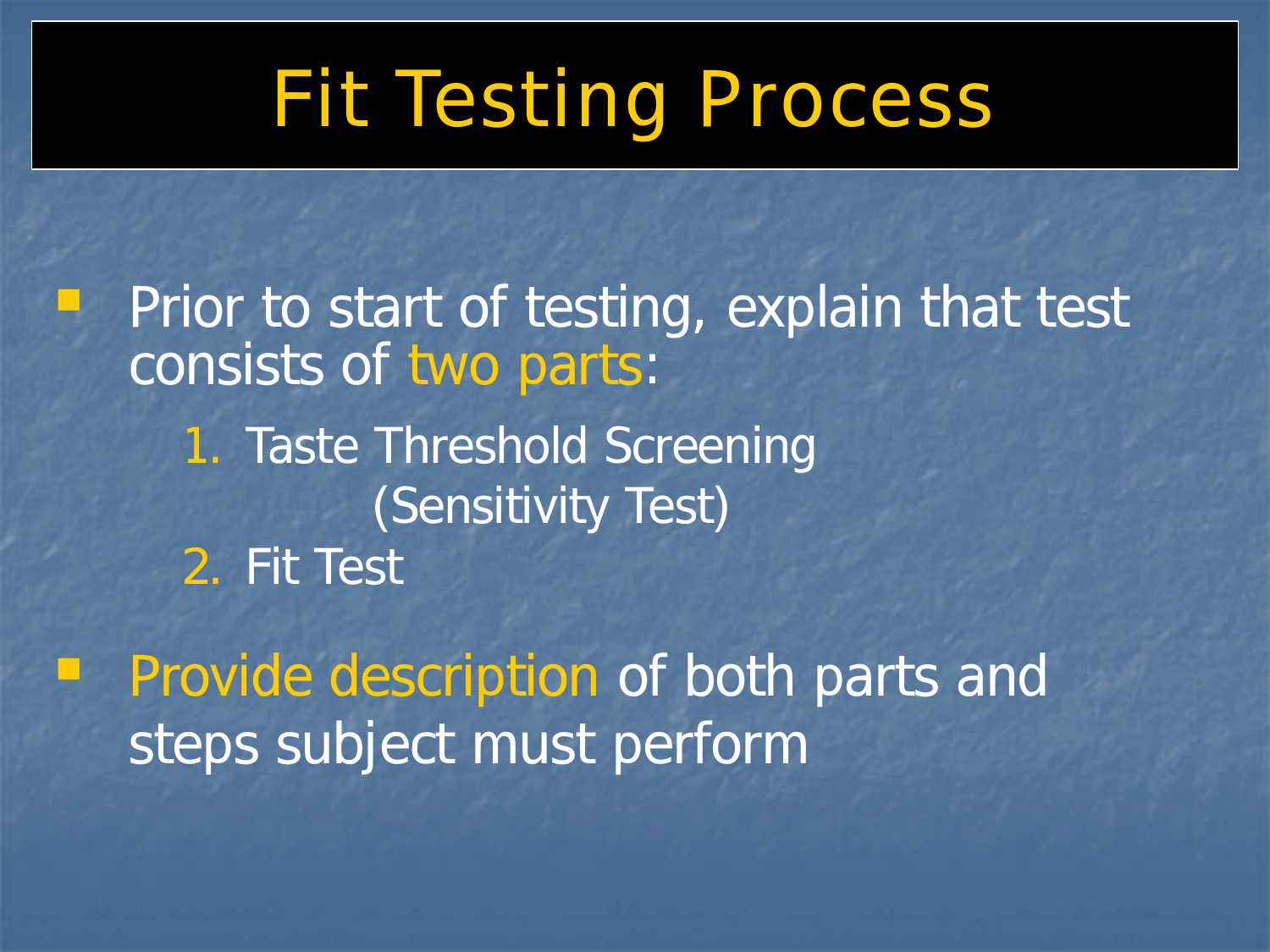

# Fit Testing Process
Prior to start of testing, explain that test consists of two parts:

Taste Threshold Screening
		(Sensitivity Test)
Fit Test

Provide description of both parts and steps subject must perform